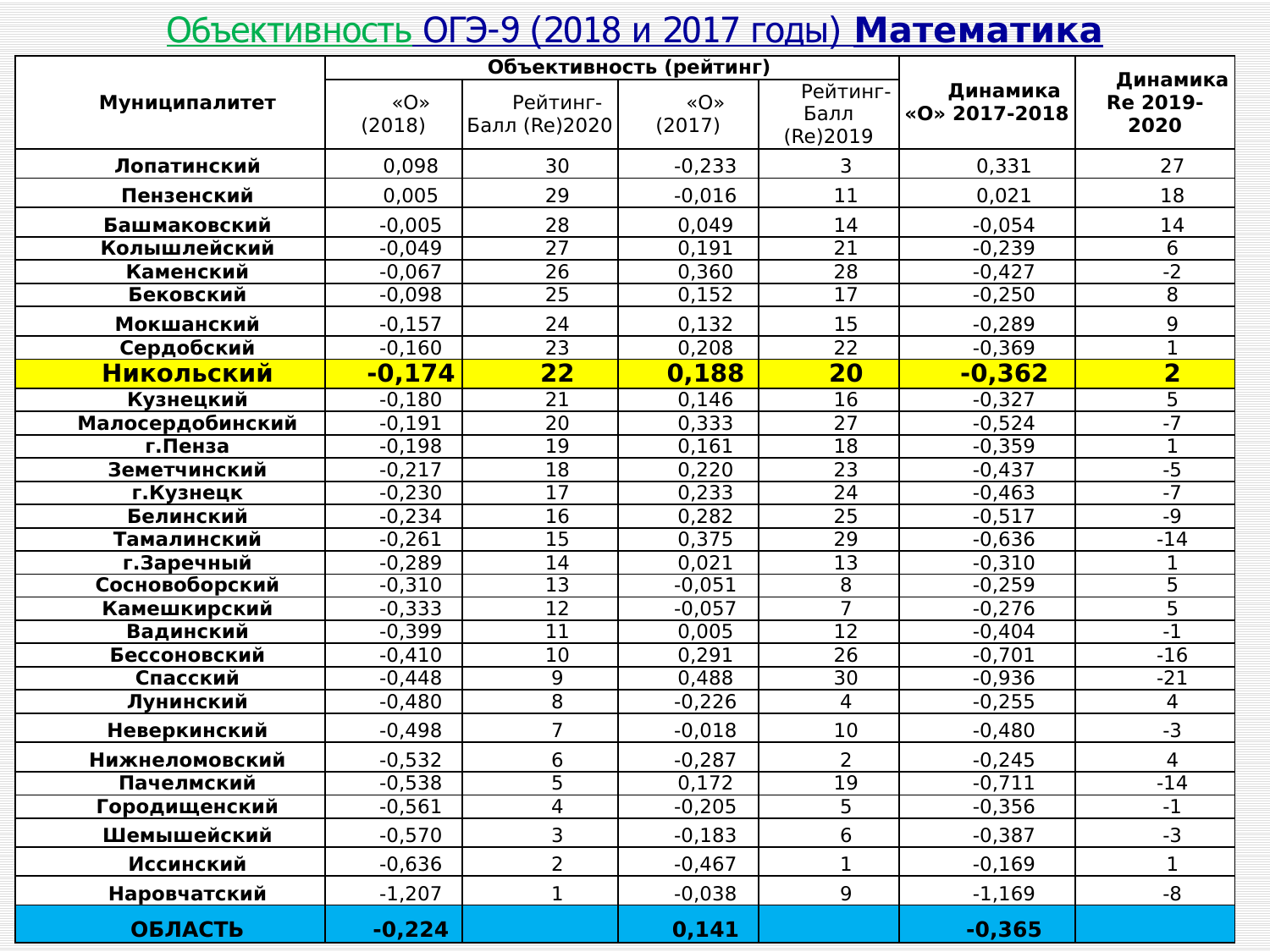

Объективность ОГЭ-9 (2018 и 2017 годы) Математика
| Муниципалитет | Объективность (рейтинг) |  |  |  | Динамика «О» 2017-2018 | Динамика Re 2019-2020 |
| --- | --- | --- | --- | --- | --- | --- |
|  | «О» (2018) | Рейтинг-Балл (Re)2020 | «О» (2017) | Рейтинг-Балл (Re)2019 |  |  |
| Лопатинский | 0,098 | 30 | -0,233 | 3 | 0,331 | 27 |
| Пензенский | 0,005 | 29 | -0,016 | 11 | 0,021 | 18 |
| Башмаковский | -0,005 | 28 | 0,049 | 14 | -0,054 | 14 |
| Колышлейский | -0,049 | 27 | 0,191 | 21 | -0,239 | 6 |
| Каменский | -0,067 | 26 | 0,360 | 28 | -0,427 | -2 |
| Бековский | -0,098 | 25 | 0,152 | 17 | -0,250 | 8 |
| Мокшанский | -0,157 | 24 | 0,132 | 15 | -0,289 | 9 |
| Сердобский | -0,160 | 23 | 0,208 | 22 | -0,369 | 1 |
| Никольский | -0,174 | 22 | 0,188 | 20 | -0,362 | 2 |
| Кузнецкий | -0,180 | 21 | 0,146 | 16 | -0,327 | 5 |
| Малосердобинский | -0,191 | 20 | 0,333 | 27 | -0,524 | -7 |
| г.Пенза | -0,198 | 19 | 0,161 | 18 | -0,359 | 1 |
| Земетчинский | -0,217 | 18 | 0,220 | 23 | -0,437 | -5 |
| г.Кузнецк | -0,230 | 17 | 0,233 | 24 | -0,463 | -7 |
| Белинский | -0,234 | 16 | 0,282 | 25 | -0,517 | -9 |
| Тамалинский | -0,261 | 15 | 0,375 | 29 | -0,636 | -14 |
| г.Заречный | -0,289 | 14 | 0,021 | 13 | -0,310 | 1 |
| Сосновоборский | -0,310 | 13 | -0,051 | 8 | -0,259 | 5 |
| Камешкирский | -0,333 | 12 | -0,057 | 7 | -0,276 | 5 |
| Вадинский | -0,399 | 11 | 0,005 | 12 | -0,404 | -1 |
| Бессоновский | -0,410 | 10 | 0,291 | 26 | -0,701 | -16 |
| Спасский | -0,448 | 9 | 0,488 | 30 | -0,936 | -21 |
| Лунинский | -0,480 | 8 | -0,226 | 4 | -0,255 | 4 |
| Неверкинский | -0,498 | 7 | -0,018 | 10 | -0,480 | -3 |
| Нижнеломовский | -0,532 | 6 | -0,287 | 2 | -0,245 | 4 |
| Пачелмский | -0,538 | 5 | 0,172 | 19 | -0,711 | -14 |
| Городищенский | -0,561 | 4 | -0,205 | 5 | -0,356 | -1 |
| Шемышейский | -0,570 | 3 | -0,183 | 6 | -0,387 | -3 |
| Иссинский | -0,636 | 2 | -0,467 | 1 | -0,169 | 1 |
| Наровчатский | -1,207 | 1 | -0,038 | 9 | -1,169 | -8 |
| ОБЛАСТЬ | -0,224 |  | 0,141 |  | -0,365 |  |